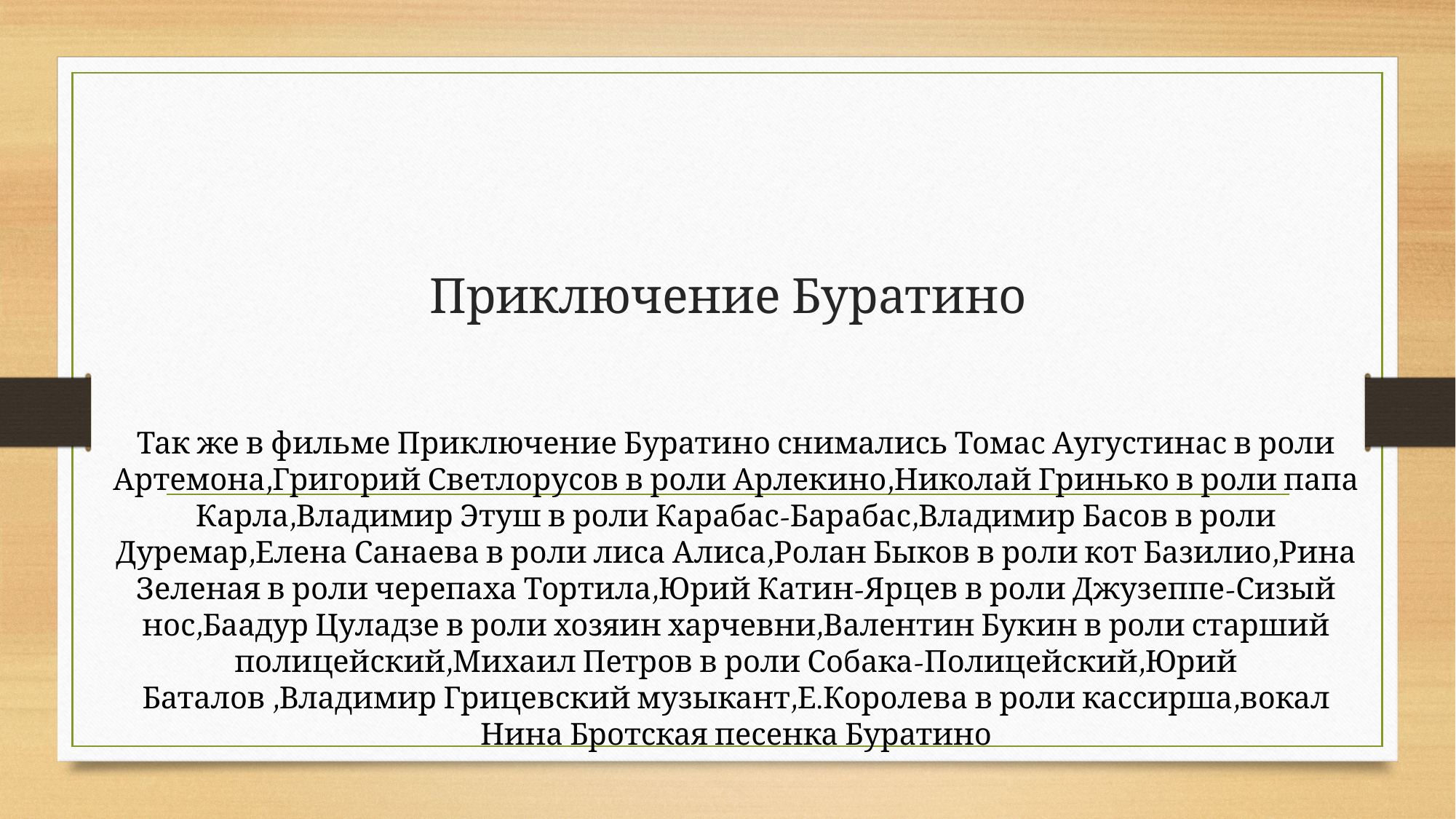

# Приключение Буратино
Так же в фильме Приключение Буратино снимались Томас Аугустинас в роли Артемона,Григорий Светлорусов в роли Арлекино,Николай Гринько в роли папа Карла,Владимир Этуш в роли Карабас-Барабас,Владимир Басов в роли Дуремар,Елена Санаева в роли лиса Алиса,Ролан Быков в роли кот Базилио,Рина Зеленая в роли черепаха Тортила,Юрий Катин-Ярцев в роли Джузеппе-Сизый нос,Баадур Цуладзе в роли хозяин харчевни,Валентин Букин в роли старший полицейский,Михаил Петров в роли Собака-Полицейский,Юрий Баталов ,Владимир Грицевский музыкант,Е.Королева в роли кассирша,вокал Нина Бротская песенка Буратино